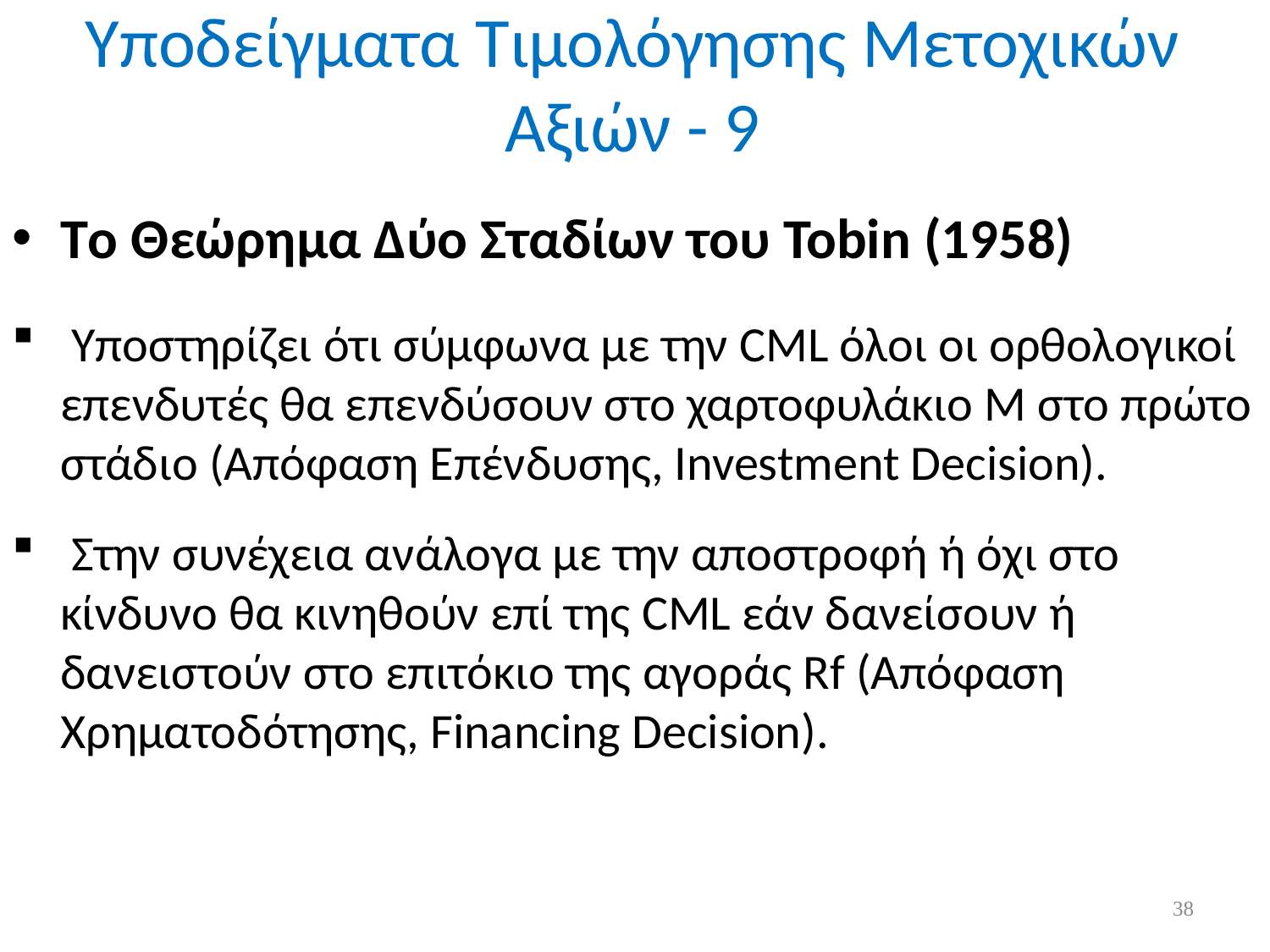

# Υποδείγματα Τιμολόγησης Μετοχικών Αξιών - 9
Tο Θεώρημα Δύο Σταδίων του Tobin (1958)
 Υποστηρίζει ότι σύμφωνα με την CML όλοι οι ορθολογικοί επενδυτές θα επενδύσουν στο χαρτοφυλάκιο Μ στο πρώτο στάδιο (Απόφαση Επένδυσης, Investment Decision).
 Στην συνέχεια ανάλογα με την αποστροφή ή όχι στο κίνδυνο θα κινηθούν επί της CML εάν δανείσουν ή δανειστούν στο επιτόκιο της αγοράς Rf (Απόφαση Χρηματοδότησης, Financing Decision).

38